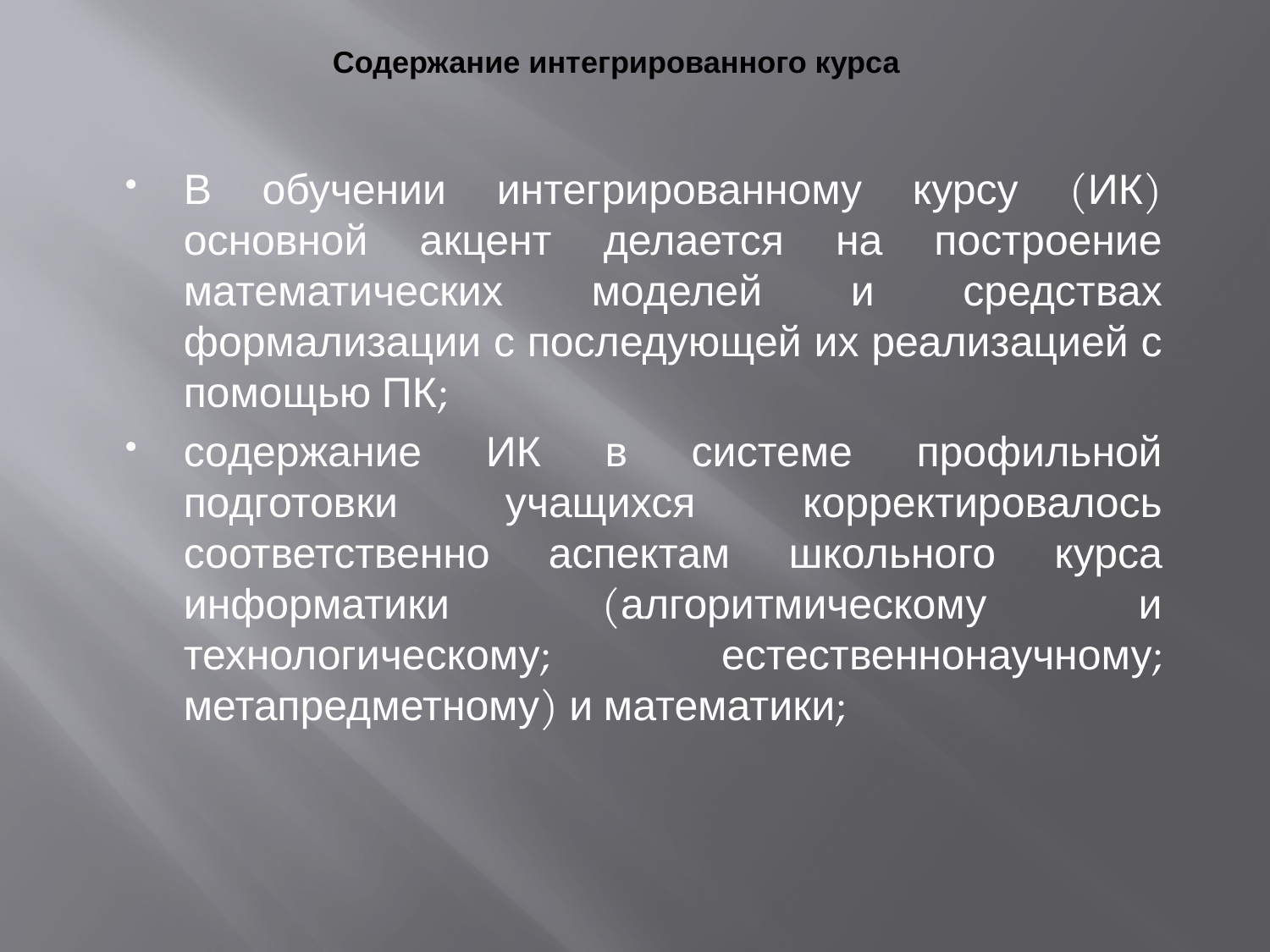

# Содержание интегрированного курса
В обучении интегрированному курсу (ИК) основной акцент делается на построение математических моделей и средствах формализации с последующей их реализацией с помощью ПК;
содержание ИК в системе профильной подготовки учащихся корректировалось соответственно аспектам школьного курса информатики (алгоритмическому и технологическому; естественнонаучному; метапредметному) и математики;